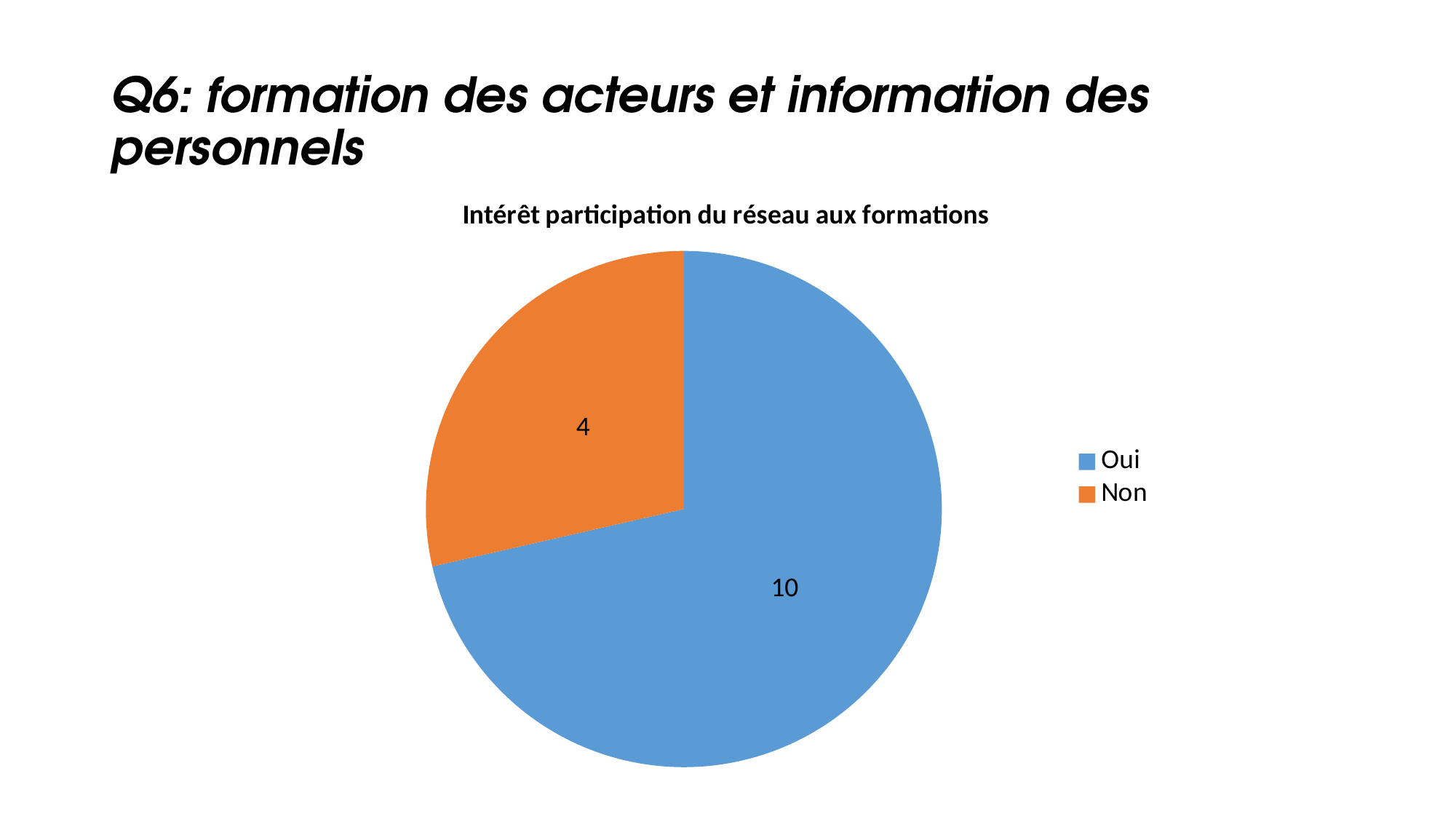

# Q6: formation des acteurs et information des personnels

### Chart: Intérêt participation du réseau aux formations

| Category |  |
|---|---|
| Oui | 10.0 |
| Non | 4.0 |